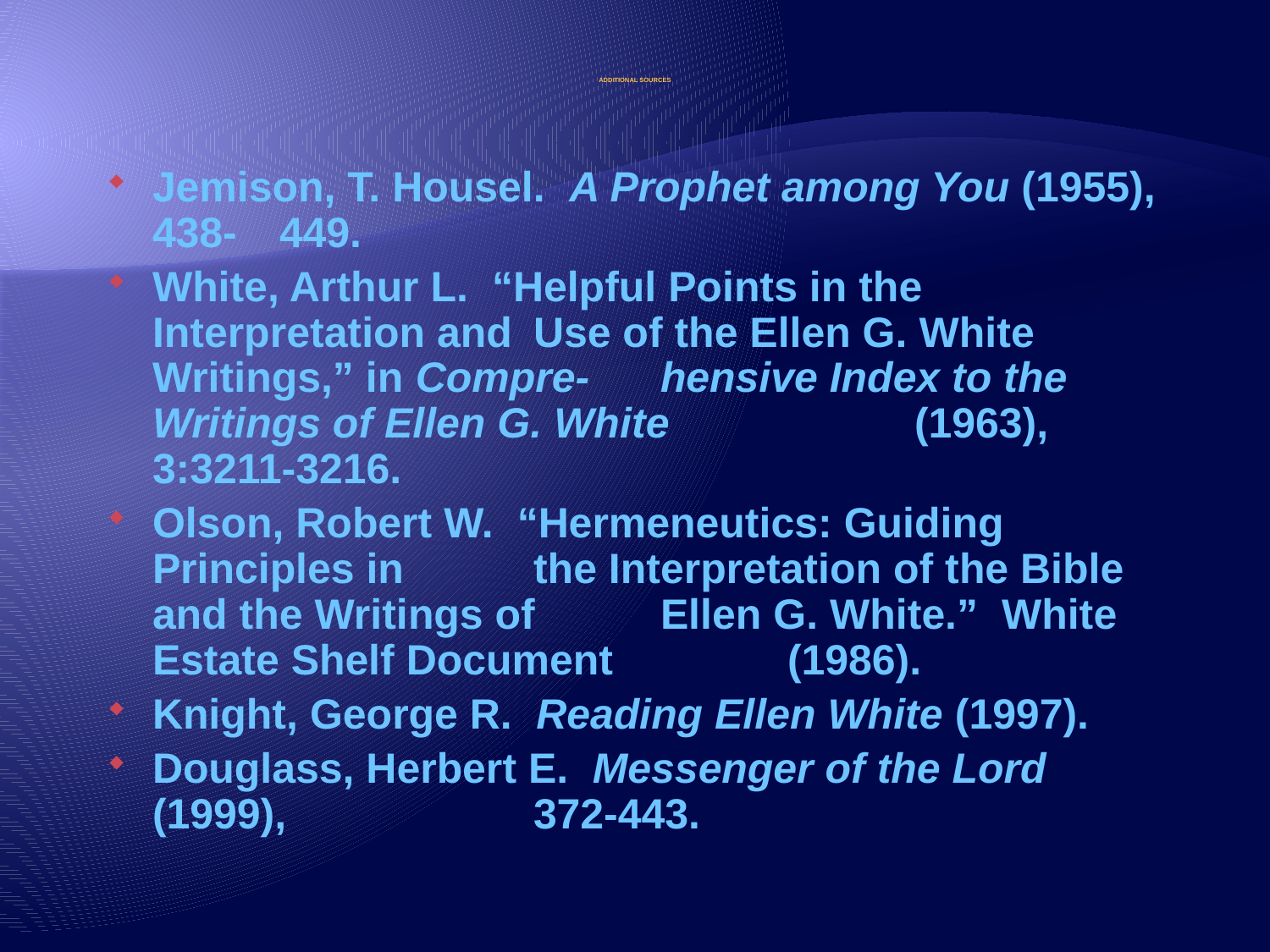

# Additional Sources
Jemison, T. Housel.  A Prophet among You (1955), 438-	449.
White, Arthur L.  “Helpful Points in the Interpretation and 	Use of the Ellen G. White Writings,” in Compre-	hensive Index to the Writings of Ellen G. White 		(1963), 3:3211-3216.
Olson, Robert W.  “Hermeneutics: Guiding Principles in 	the Interpretation of the Bible and the Writings of 	Ellen G. White.”  White Estate Shelf Document 		(1986).
Knight, George R.  Reading Ellen White (1997).
Douglass, Herbert E.  Messenger of the Lord (1999), 		372-443.